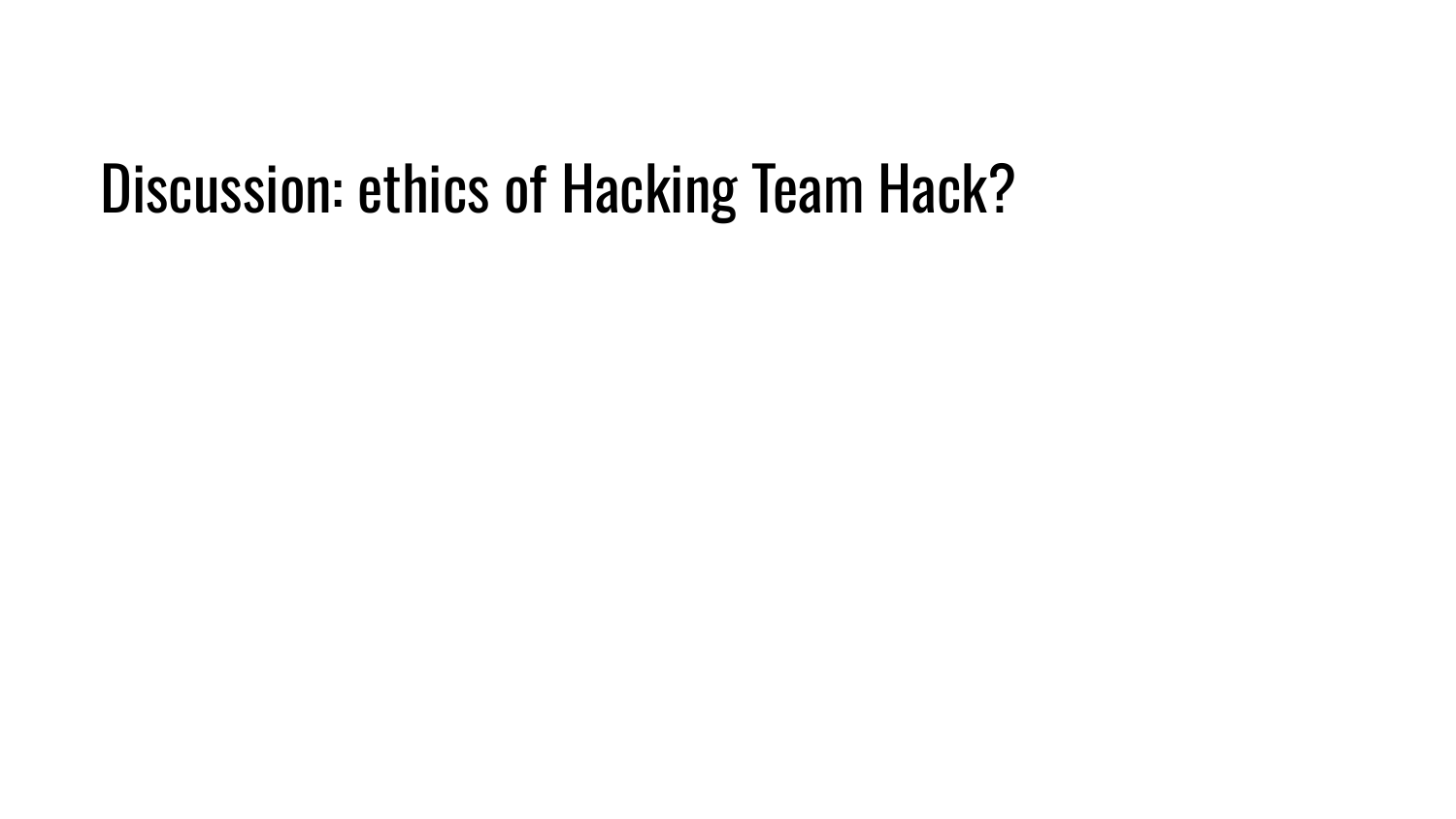

# Discussion: ethics of Hacking Team Hack?